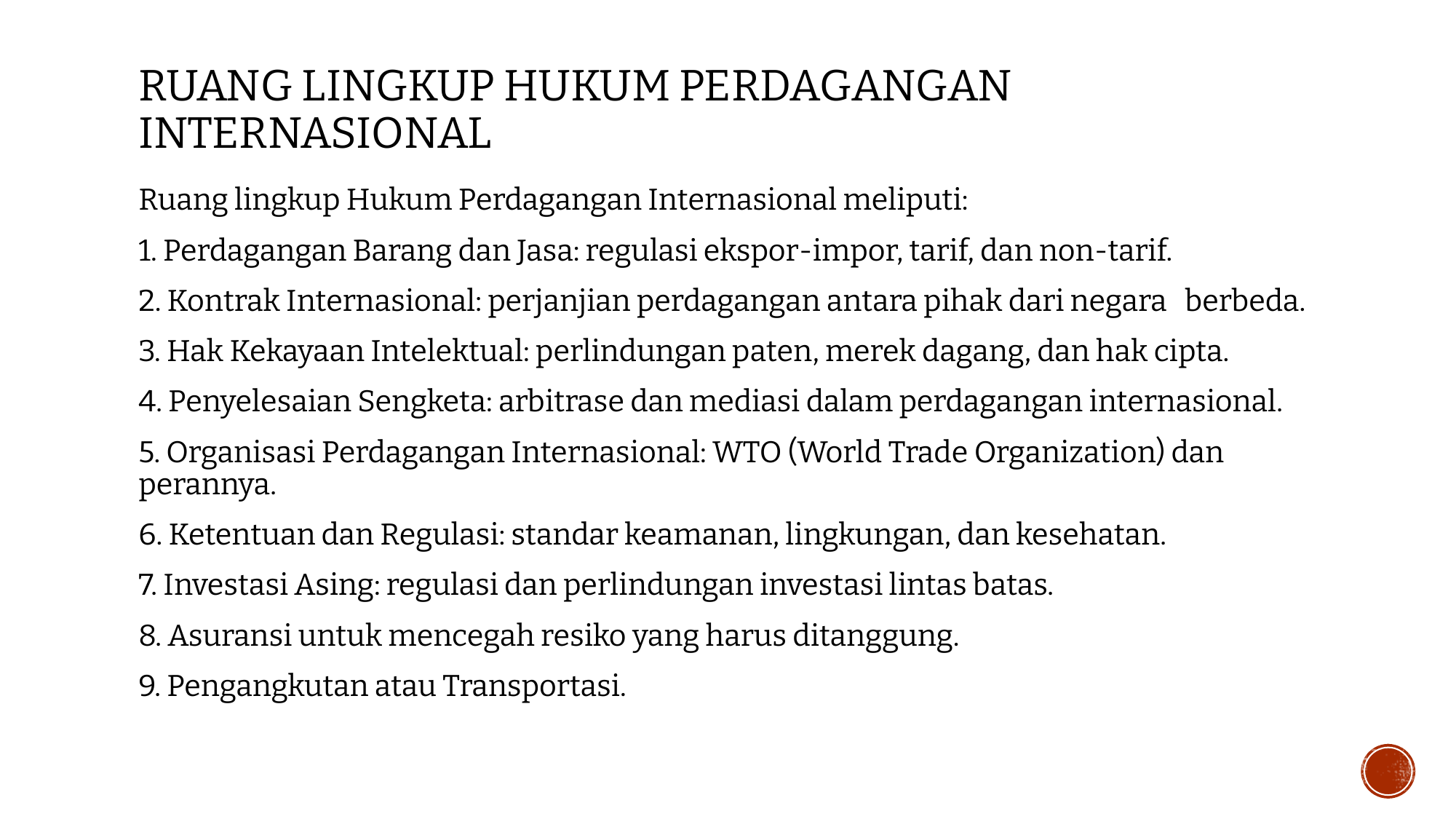

# Ruang lingkup HUKUM perdagangan internasional
Ruang lingkup Hukum Perdagangan Internasional meliputi:
1. Perdagangan Barang dan Jasa: regulasi ekspor-impor, tarif, dan non-tarif.
2. Kontrak Internasional: perjanjian perdagangan antara pihak dari negara   berbeda.
3. Hak Kekayaan Intelektual: perlindungan paten, merek dagang, dan hak cipta.
4. Penyelesaian Sengketa: arbitrase dan mediasi dalam perdagangan internasional.
5. Organisasi Perdagangan Internasional: WTO (World Trade Organization) dan perannya.
6. Ketentuan dan Regulasi: standar keamanan, lingkungan, dan kesehatan.
7. Investasi Asing: regulasi dan perlindungan investasi lintas batas.
8. Asuransi untuk mencegah resiko yang harus ditanggung.
9. Pengangkutan atau Transportasi.